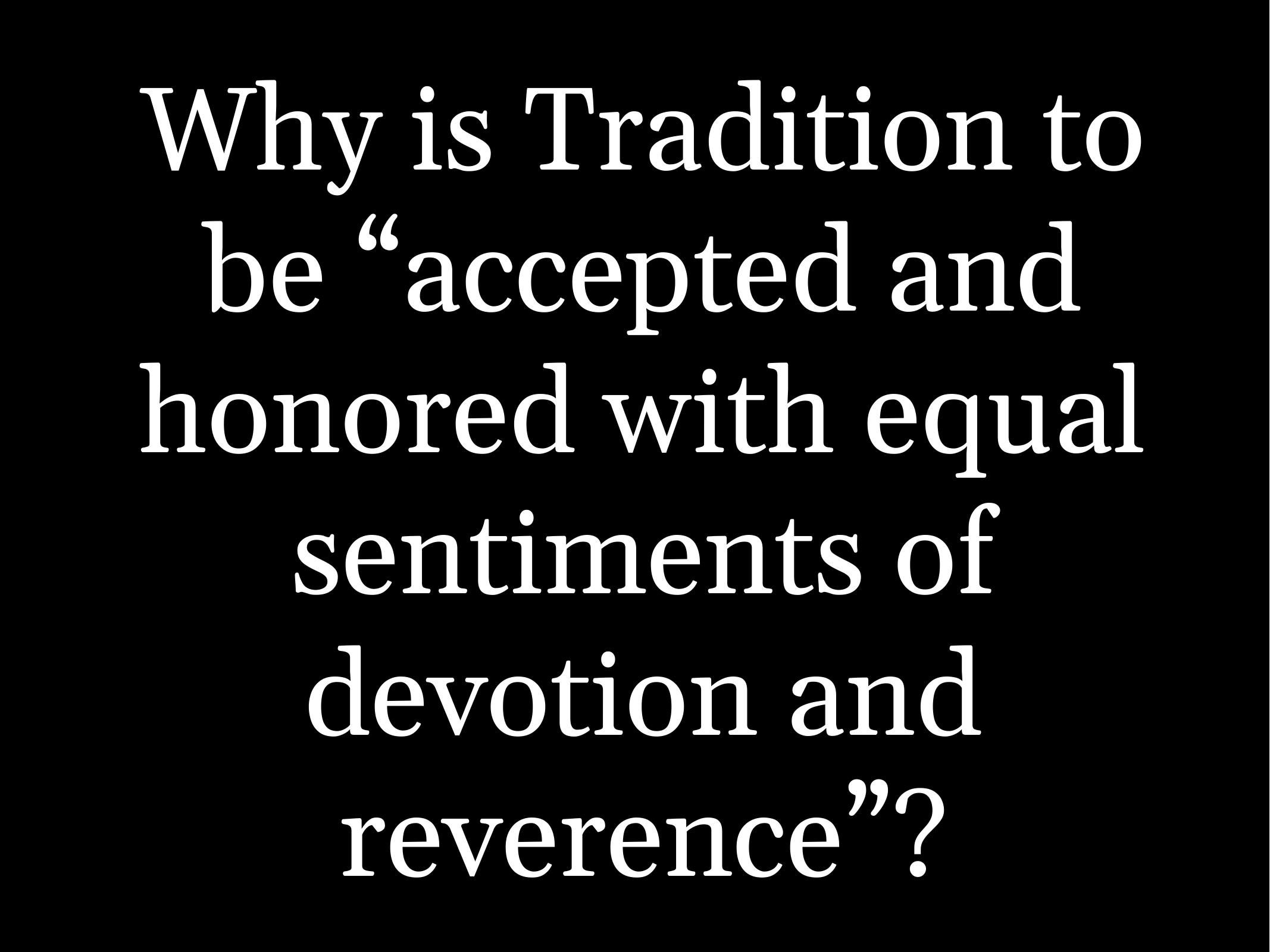

# Why is Tradition to be “accepted and honored with equal sentiments of devotion and reverence”?